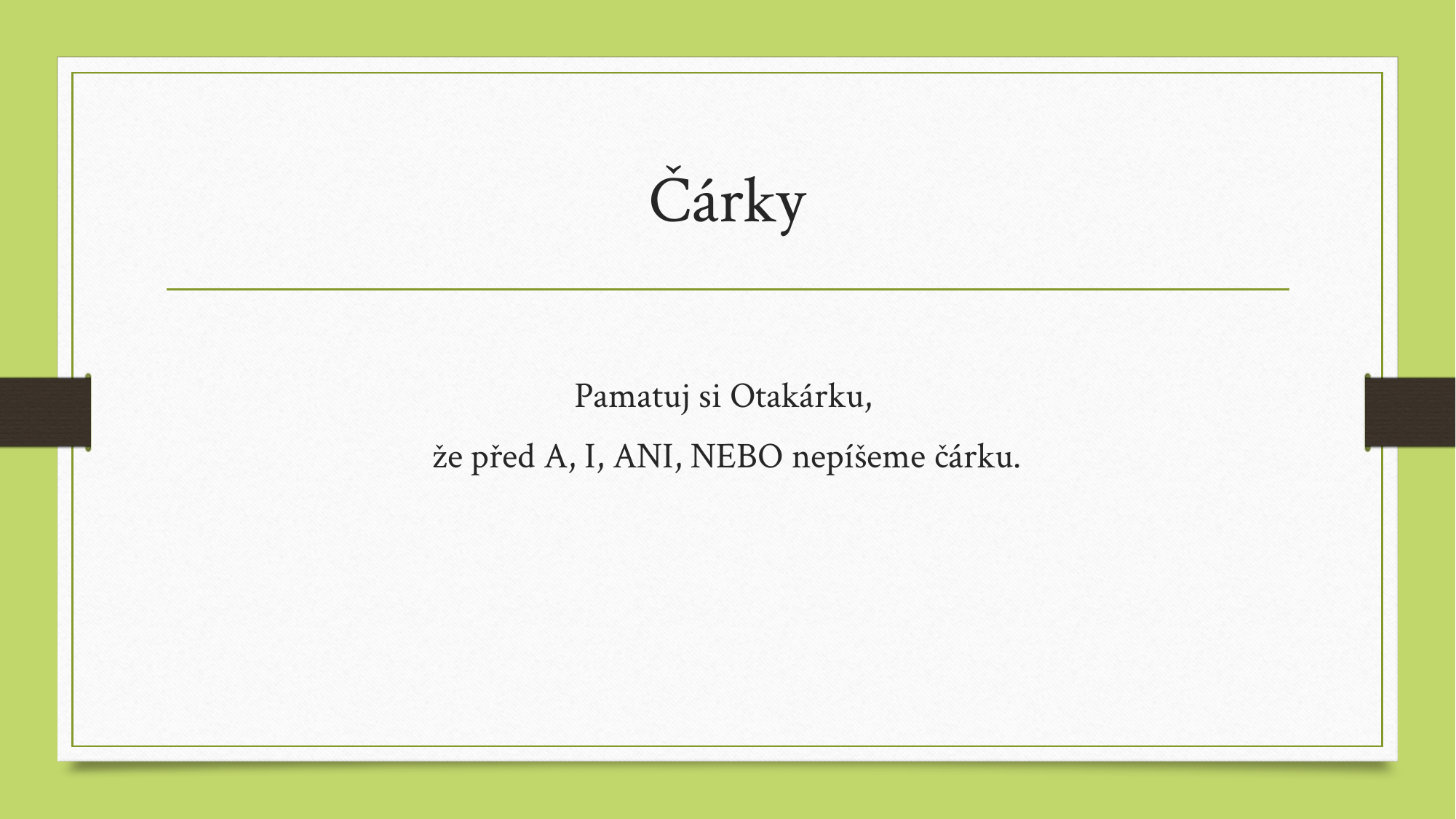

# Čárky

Pamatuj si Otakárku,
že před A, I, ANI, NEBO nepíšeme čárku.